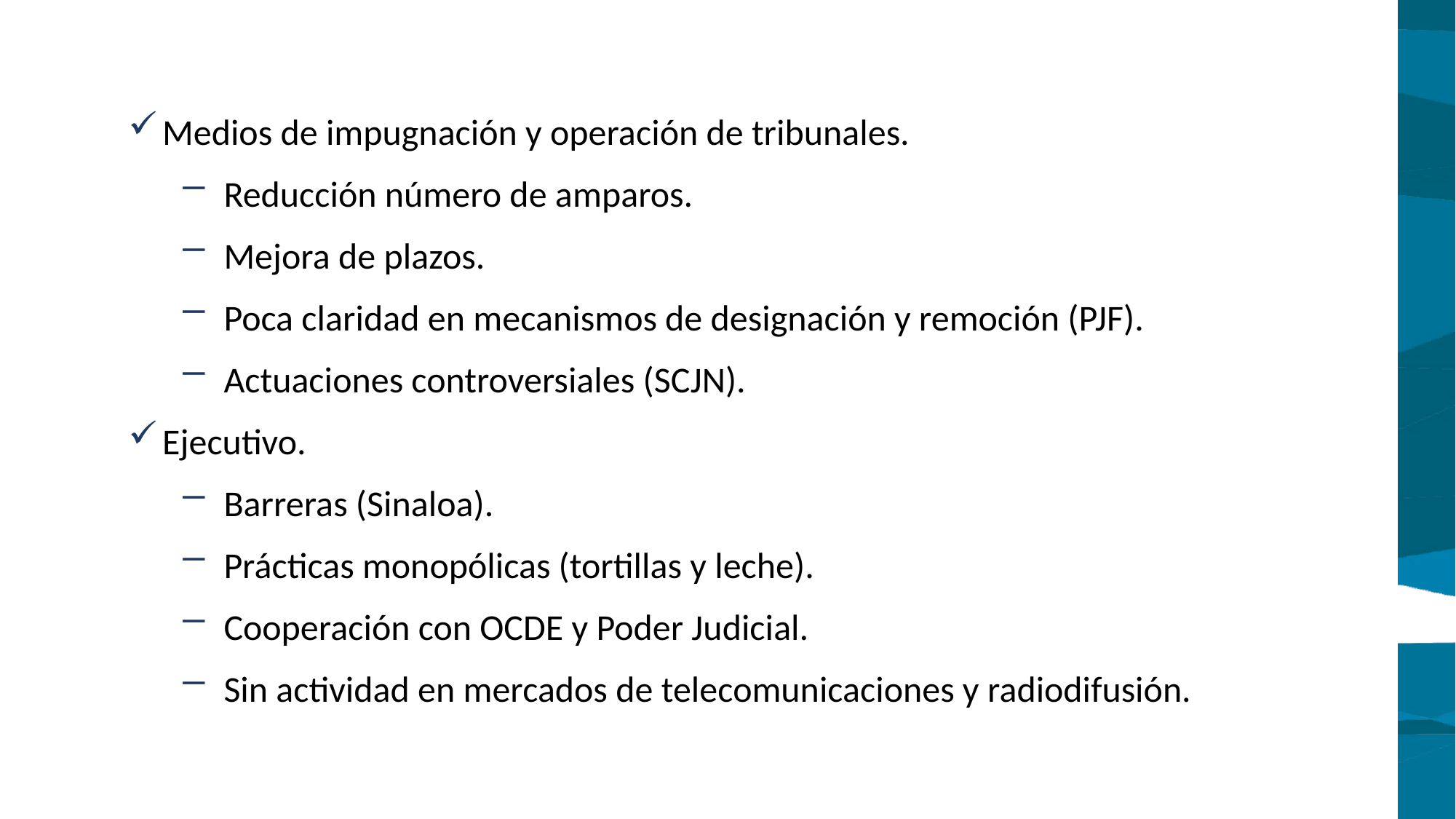

Medios de impugnación y operación de tribunales.
Reducción número de amparos.
Mejora de plazos.
Poca claridad en mecanismos de designación y remoción (PJF).
Actuaciones controversiales (SCJN).
Ejecutivo.
Barreras (Sinaloa).
Prácticas monopólicas (tortillas y leche).
Cooperación con OCDE y Poder Judicial.
Sin actividad en mercados de telecomunicaciones y radiodifusión.